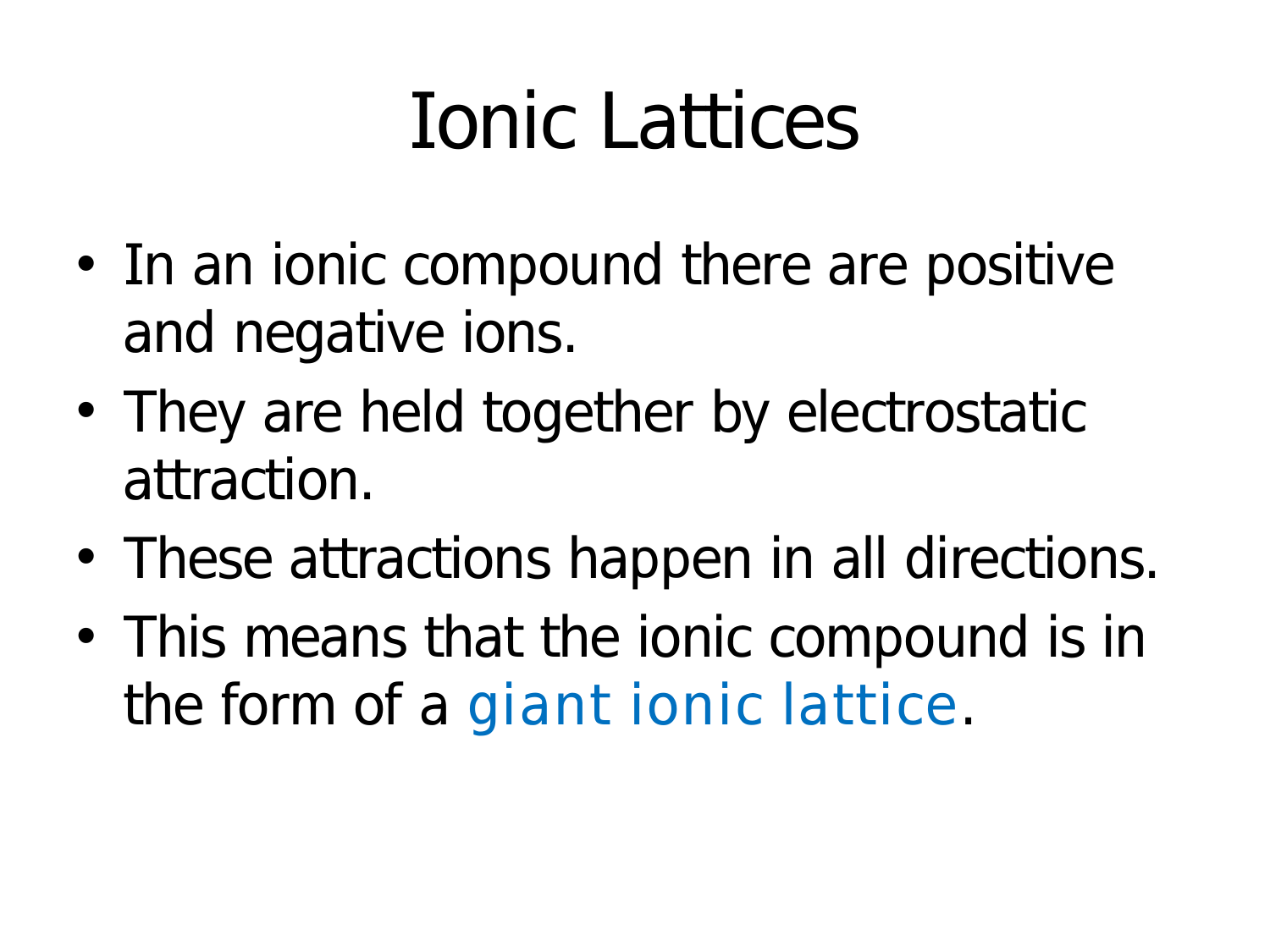

# Ionic Lattices
In an ionic compound there are positive and negative ions.
They are held together by electrostatic attraction.
These attractions happen in all directions.
This means that the ionic compound is in the form of a giant ionic lattice.